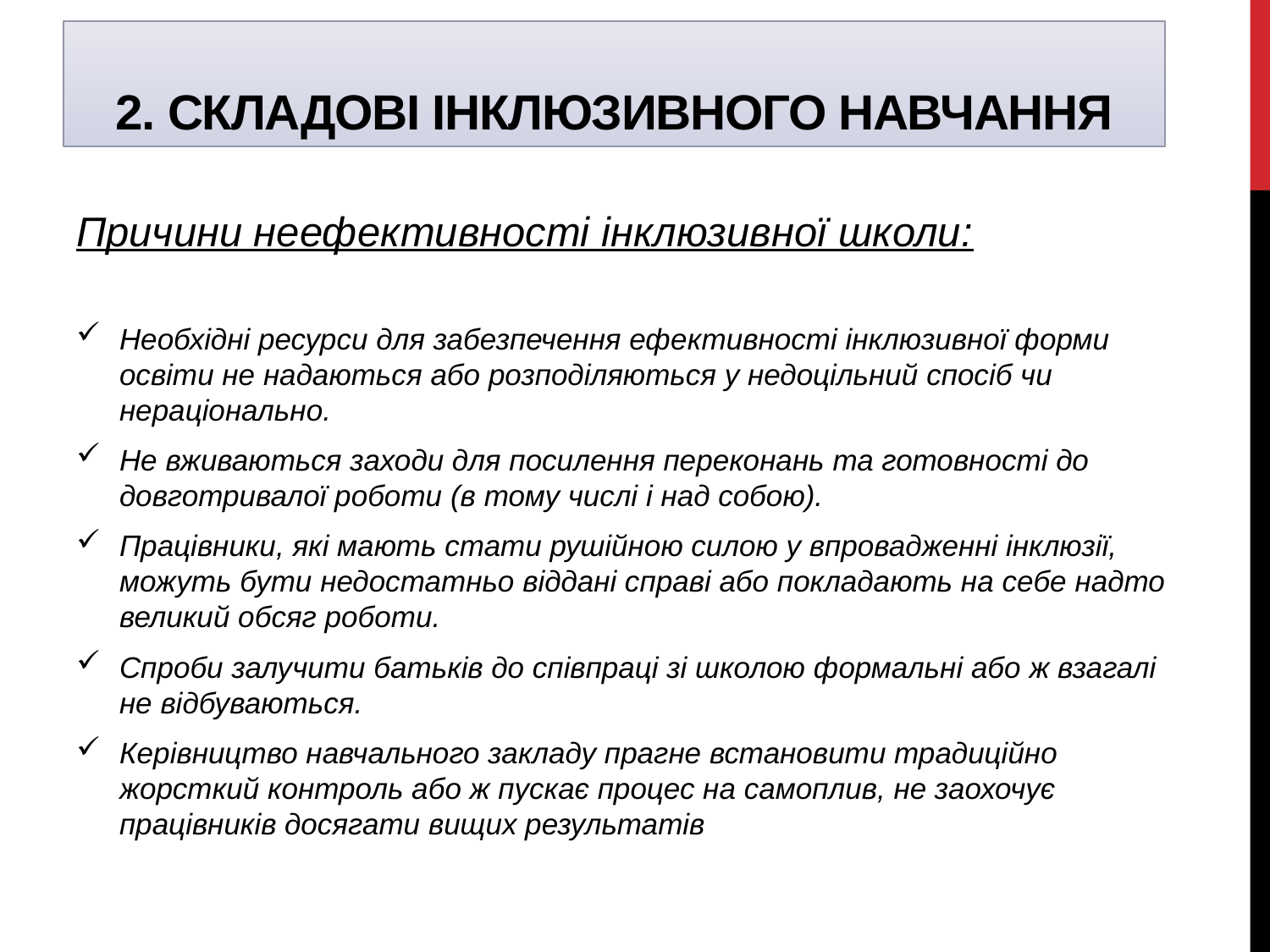

# 2. Складові Інклюзивного навчання

Причини неефективності інклюзивної школи:

Необхідні ресурси для забезпечення ефективності інклюзивної форми освіти не надаються або розподіляються у недоцільний спосіб чи нераціонально.
Не вживаються заходи для посилення переконань та готовності до довготривалої роботи (в тому числі і над собою).
Працівники, які мають стати рушійною силою у впровадженні інклюзії, можуть бути недостатньо віддані справі або покладають на себе надто великий обсяг роботи.
Спроби залучити батьків до співпраці зі школою формальні або ж взагалі не відбуваються.
Керівництво навчального закладу прагне встановити традиційно жорсткий контроль або ж пускає процес на самоплив, не заохочує працівників досягати вищих результатів